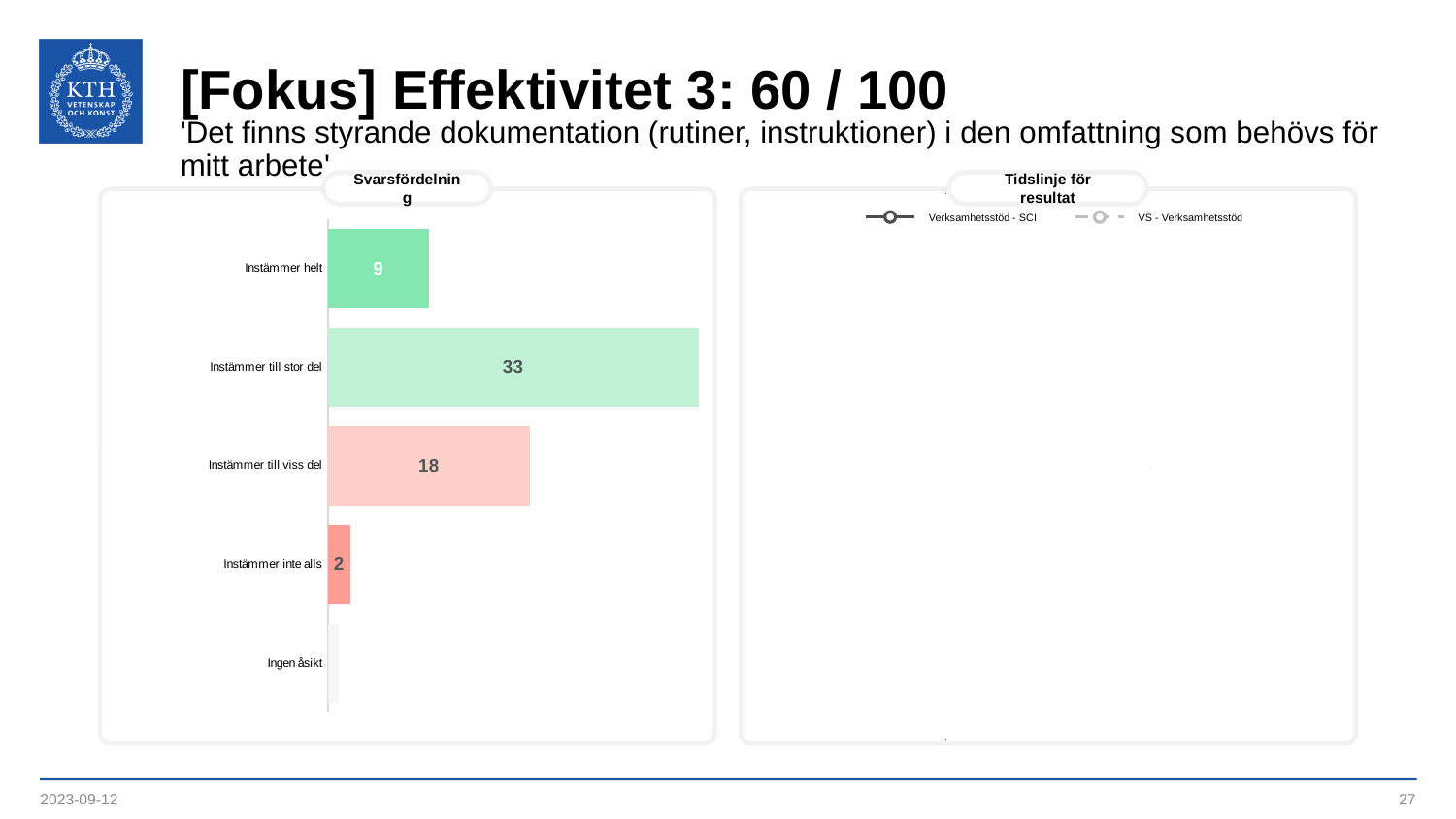

# [Fokus] Effektivitet 3: 60 / 100
'Det finns styrande dokumentation (rutiner, instruktioner) i den omfattning som behövs för mitt arbete'
Svarsfördelning
Tidslinje för resultat

### Chart

| Category |  |  |  |  |
|---|---|---|---|---|
| 45055.291666666664 | 60.0 | 57.0 | 60.0 | 60.0 |
Verksamhetsstöd - SCI
VS - Verksamhetsstöd

### Chart

| Category |  |
|---|---|
| Instämmer helt | 9.0 |
| Instämmer till stor del | 33.0 |
| Instämmer till viss del | 18.0 |
| Instämmer inte alls | 2.0 |
| Ingen åsikt | 1.0 |
2023-09-12
27